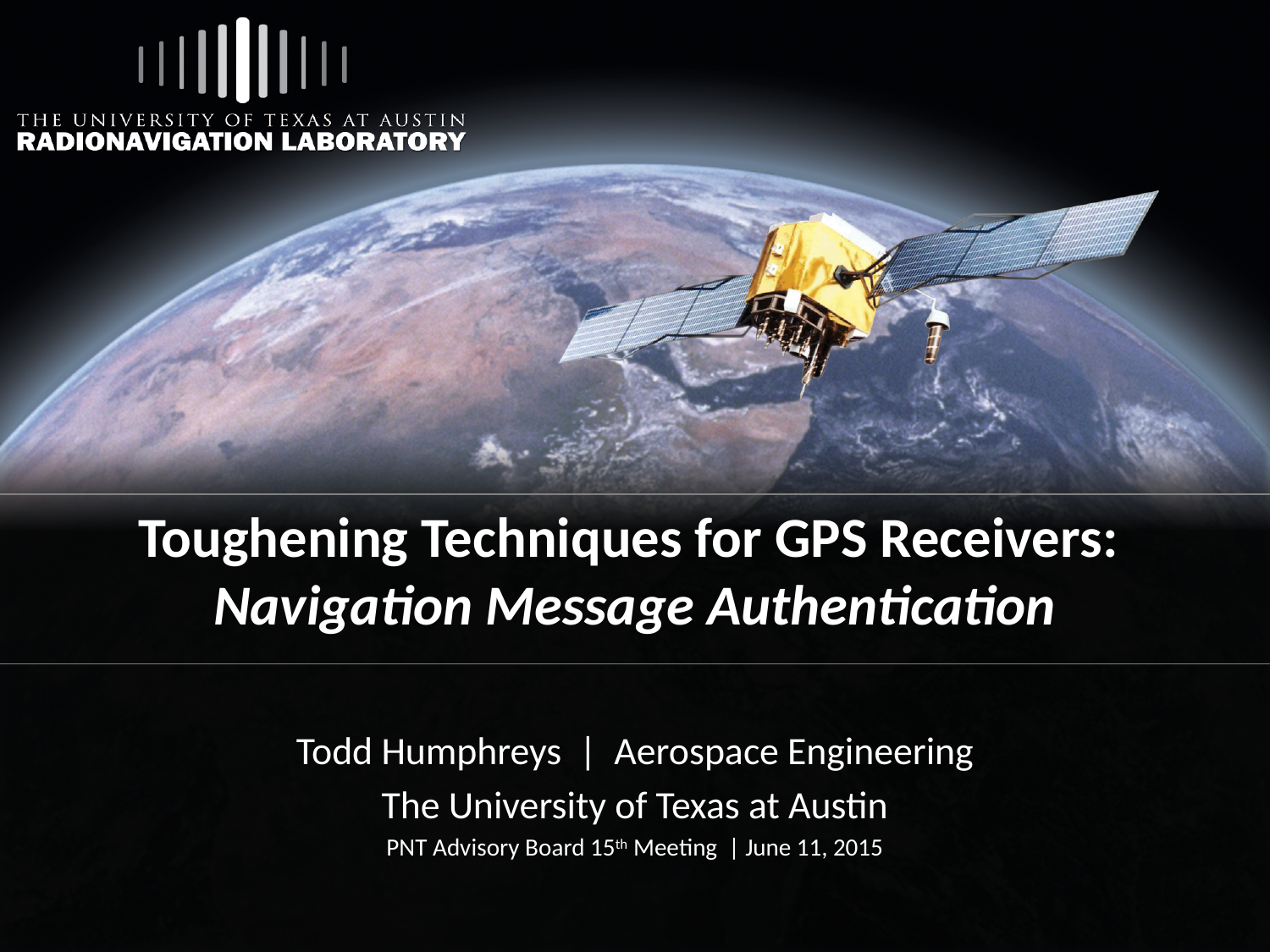

# Toughening Techniques for GPS Receivers: Navigation Message Authentication
Todd Humphreys  |  Aerospace Engineering
The University of Texas at Austin
PNT Advisory Board 15th Meeting  | June 11, 2015